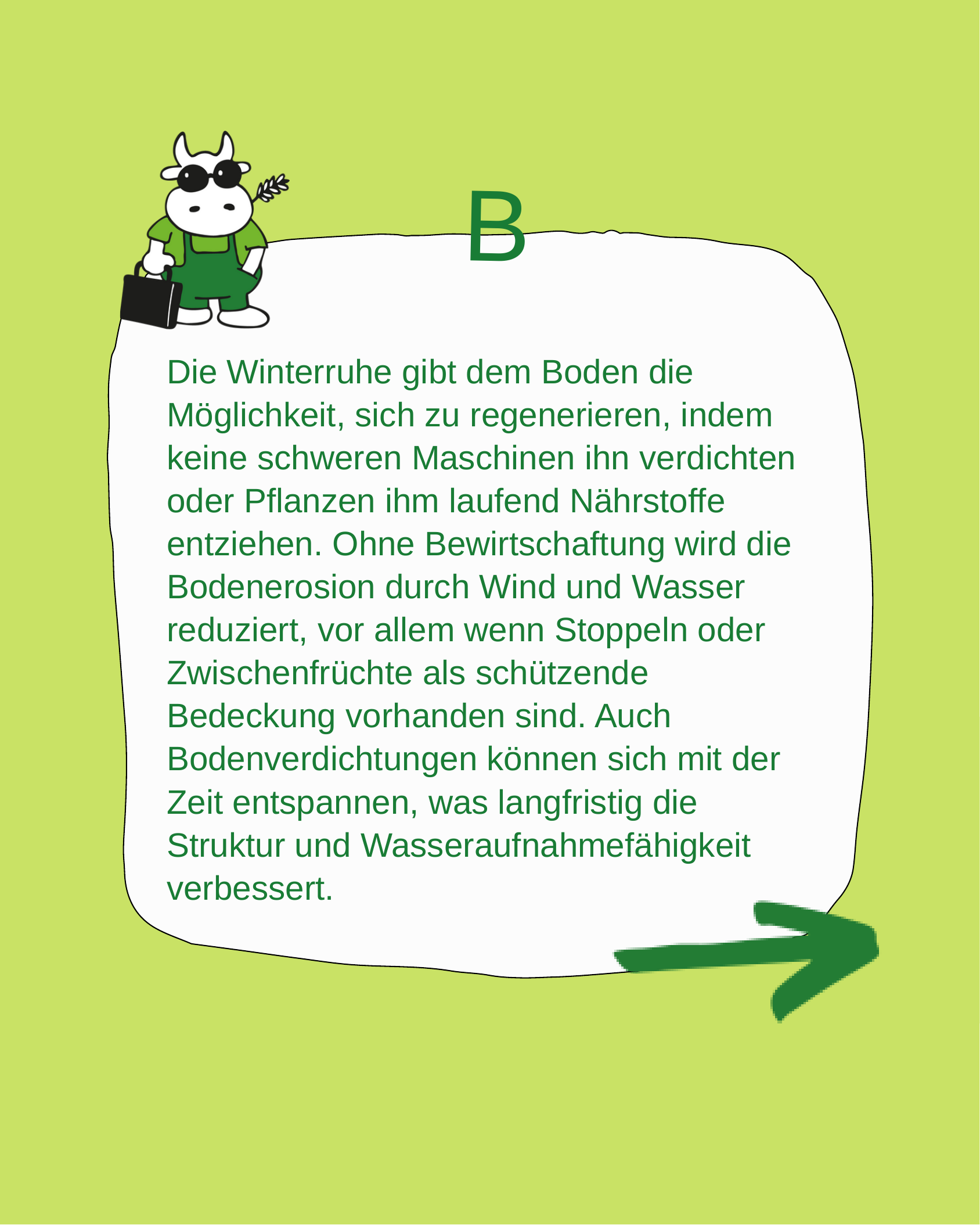

B

Die Winterruhe gibt dem Boden die Möglichkeit, sich zu regenerieren, indem keine schweren Maschinen ihn verdichten oder Pflanzen ihm laufend Nährstoffe entziehen. Ohne Bewirtschaftung wird die Bodenerosion durch Wind und Wasser reduziert, vor allem wenn Stoppeln oder Zwischenfrüchte als schützende Bedeckung vorhanden sind. Auch Bodenverdichtungen können sich mit der Zeit entspannen, was langfristig die Struktur und Wasseraufnahmefähigkeit verbessert.